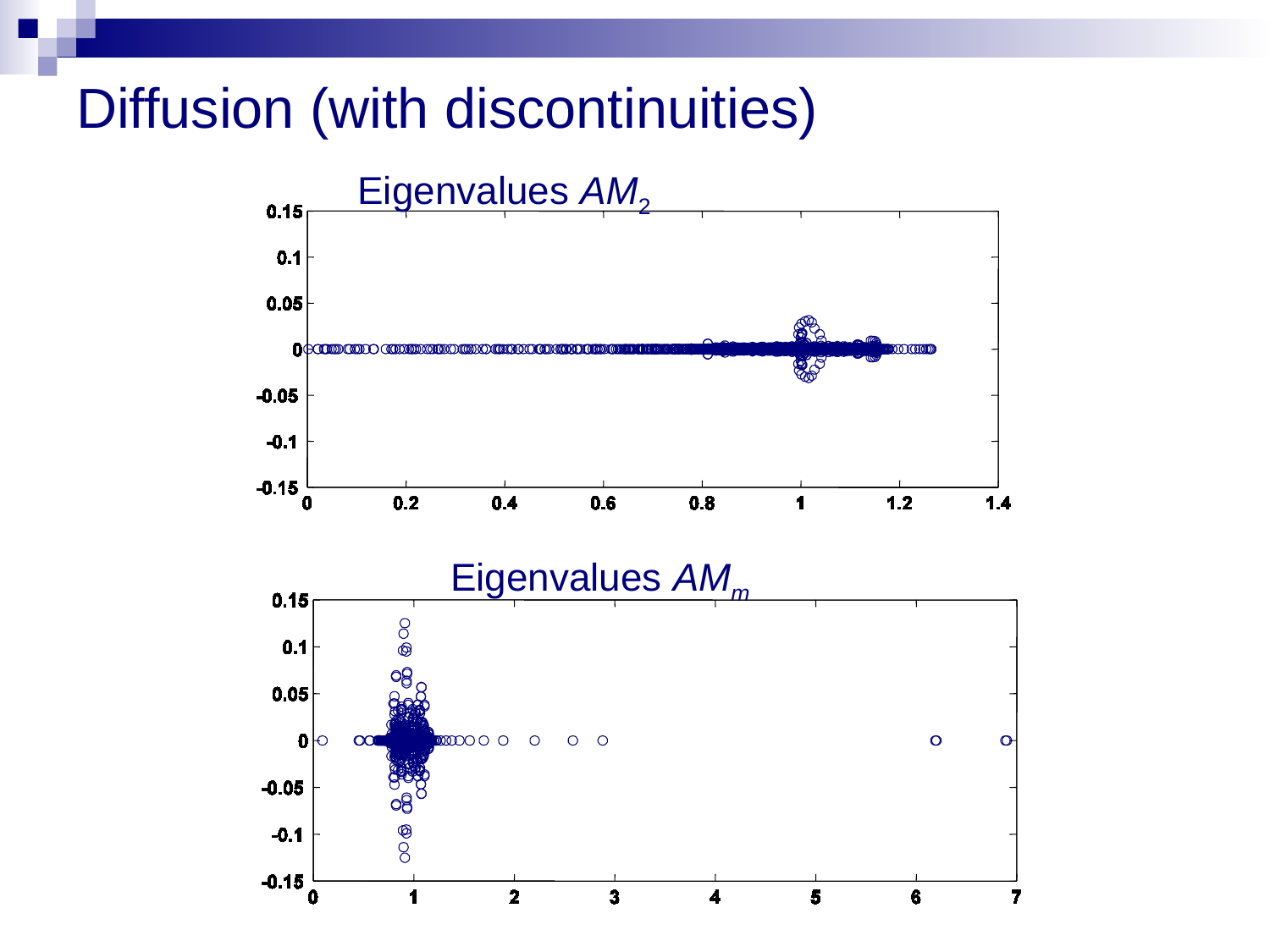

# Diffusion (with discontinuities)
Eigenvalues AM2

Eigenvalues AMm